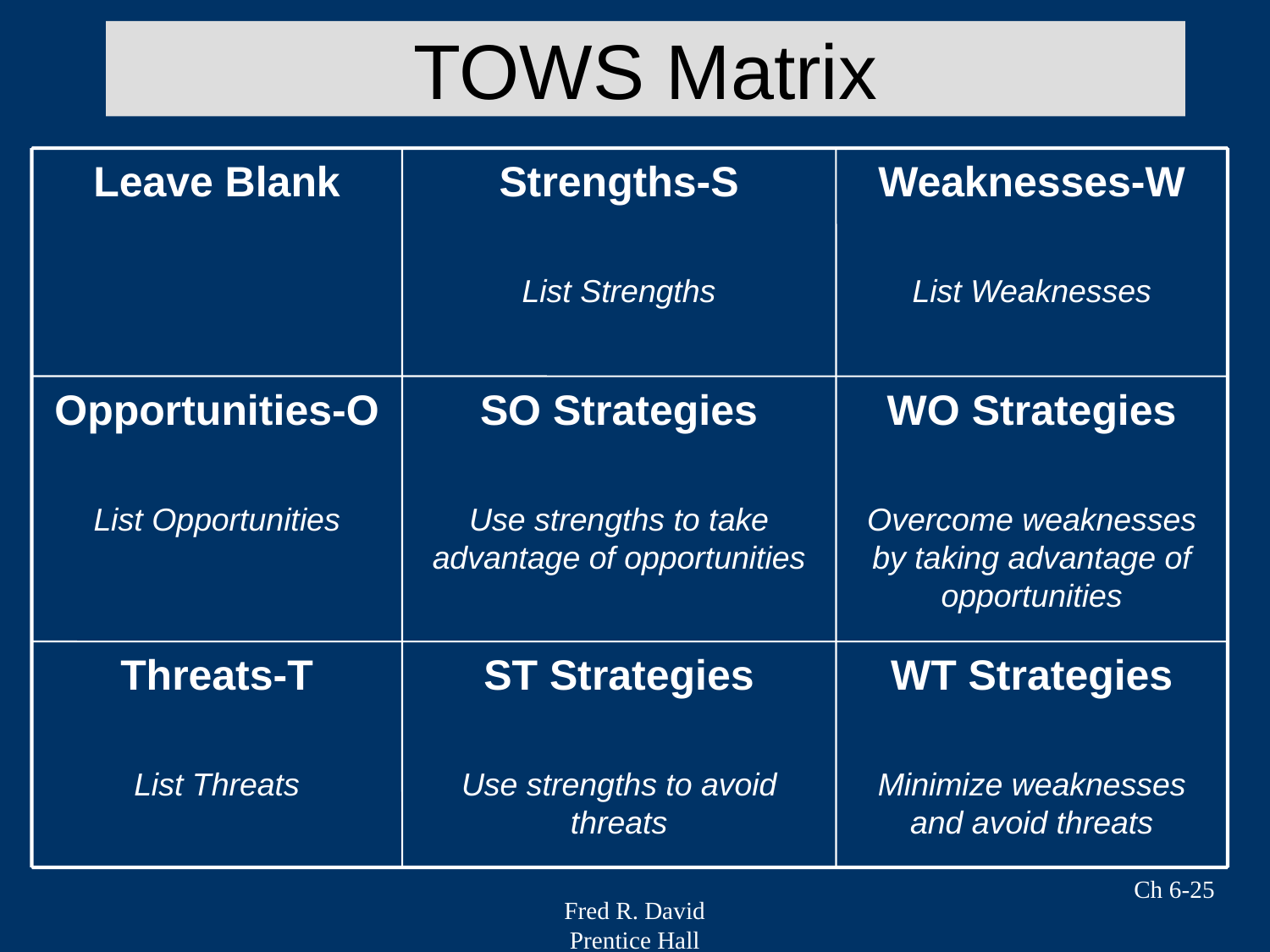

# TOWS Matrix
Leave Blank

Strengths-S

List Strengths

Weaknesses-W

List Weaknesses

Opportunities-O

List Opportunities

SO Strategies

Use strengths to take advantage of opportunities
WO Strategies

Overcome weaknesses by taking advantage of opportunities
Threats-T

List Threats

ST Strategies

Use strengths to avoid threats
WT Strategies

Minimize weaknesses and avoid threats

Ch 6-25
Fred R. David
Prentice Hall